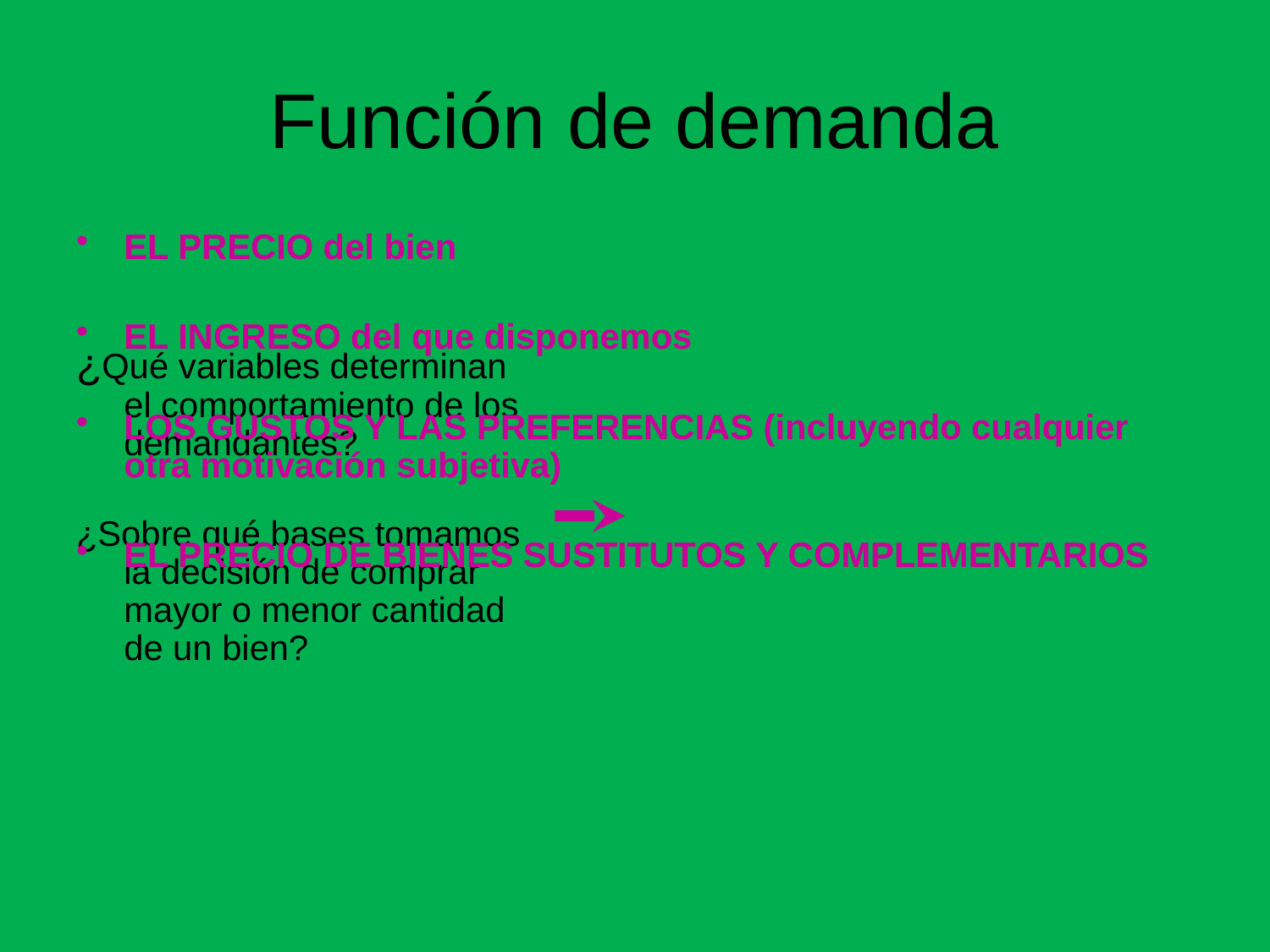

# Función de demanda

¿Qué variables determinan el comportamiento de los demandantes?

¿Sobre qué bases tomamos la decisión de comprar mayor o menor cantidad de un bien?
EL PRECIO del bien

EL INGRESO del que disponemos

LOS GUSTOS Y LAS PREFERENCIAS (incluyendo cualquier otra motivación subjetiva)

EL PRECIO DE BIENES SUSTITUTOS Y COMPLEMENTARIOS